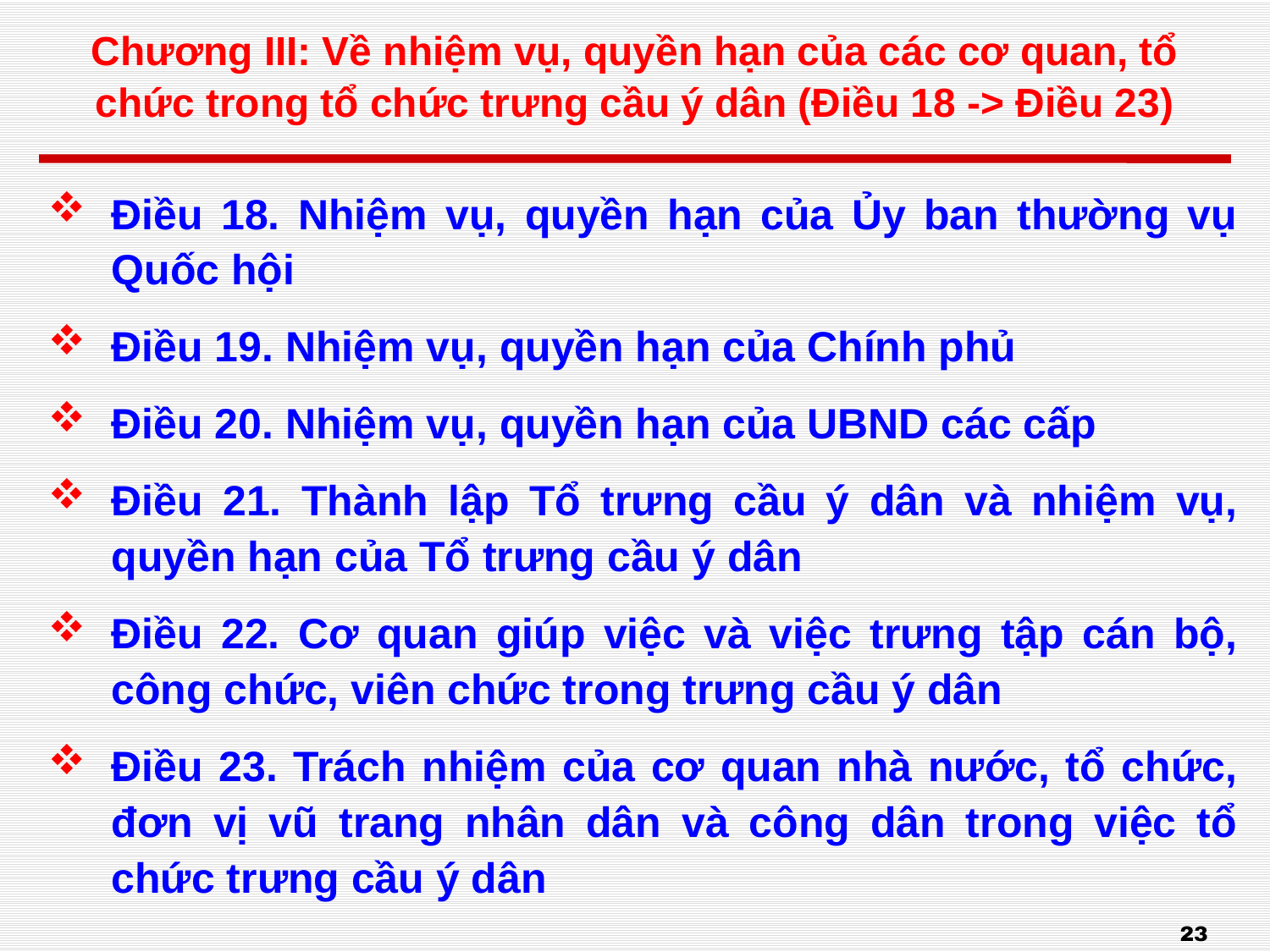

# Chương III: Về nhiệm vụ, quyền hạn của các cơ quan, tổ chức trong tổ chức trưng cầu ý dân (Điều 18 -> Điều 23)
Điều 18. Nhiệm vụ, quyền hạn của Ủy ban thường vụ Quốc hội
Điều 19. Nhiệm vụ, quyền hạn của Chính phủ
Điều 20. Nhiệm vụ, quyền hạn của UBND các cấp
Điều 21. Thành lập Tổ trưng cầu ý dân và nhiệm vụ, quyền hạn của Tổ trưng cầu ý dân
Điều 22. Cơ quan giúp việc và việc trưng tập cán bộ, công chức, viên chức trong trưng cầu ý dân
Điều 23. Trách nhiệm của cơ quan nhà nước, tổ chức, đơn vị vũ trang nhân dân và công dân trong việc tổ chức trưng cầu ý dân